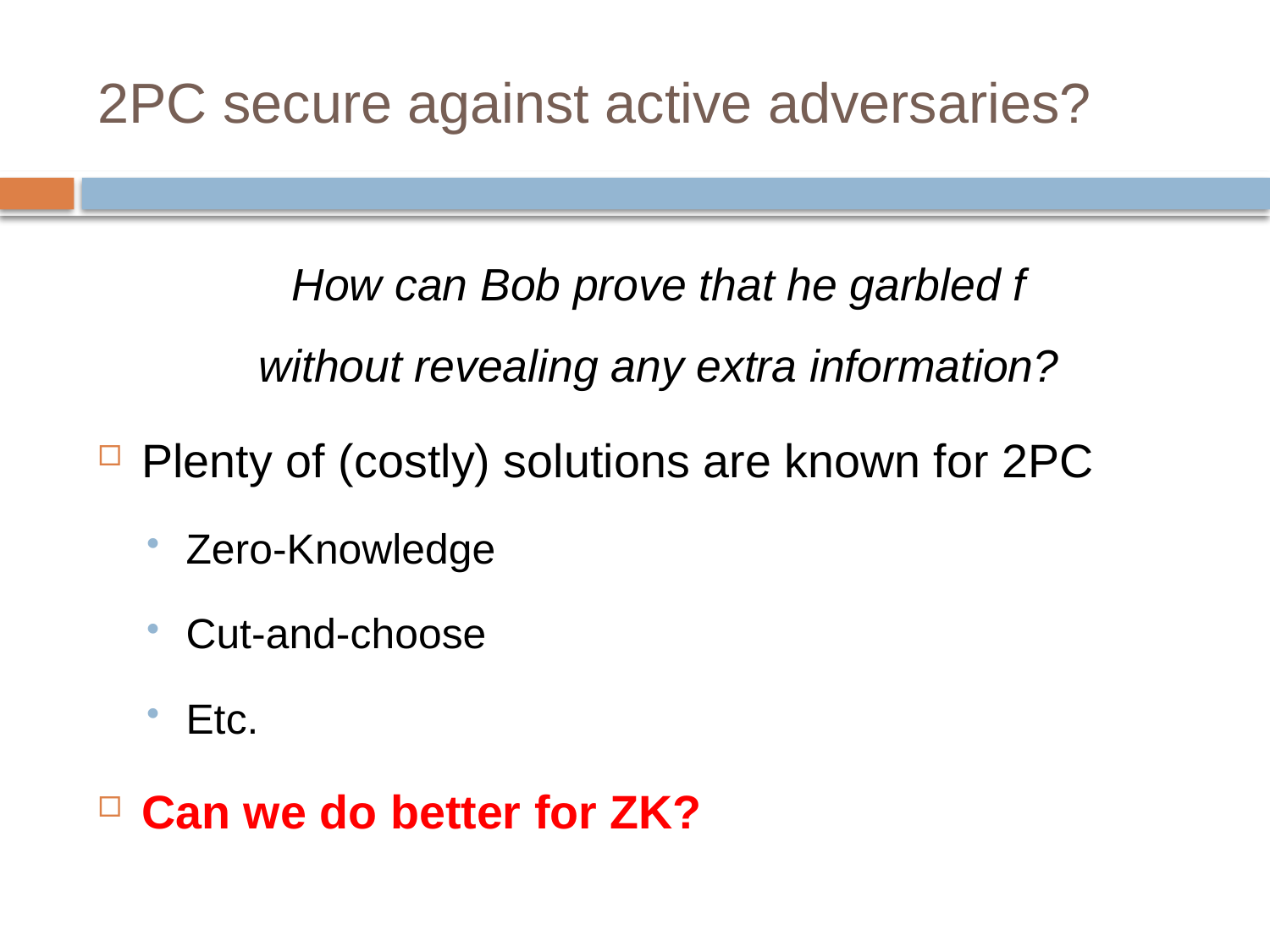

# 2PC secure against active adversaries?
How can Bob prove that he garbled f
without revealing any extra information?
Plenty of (costly) solutions are known for 2PC
Zero-Knowledge
Cut-and-choose
Etc.
Can we do better for ZK?